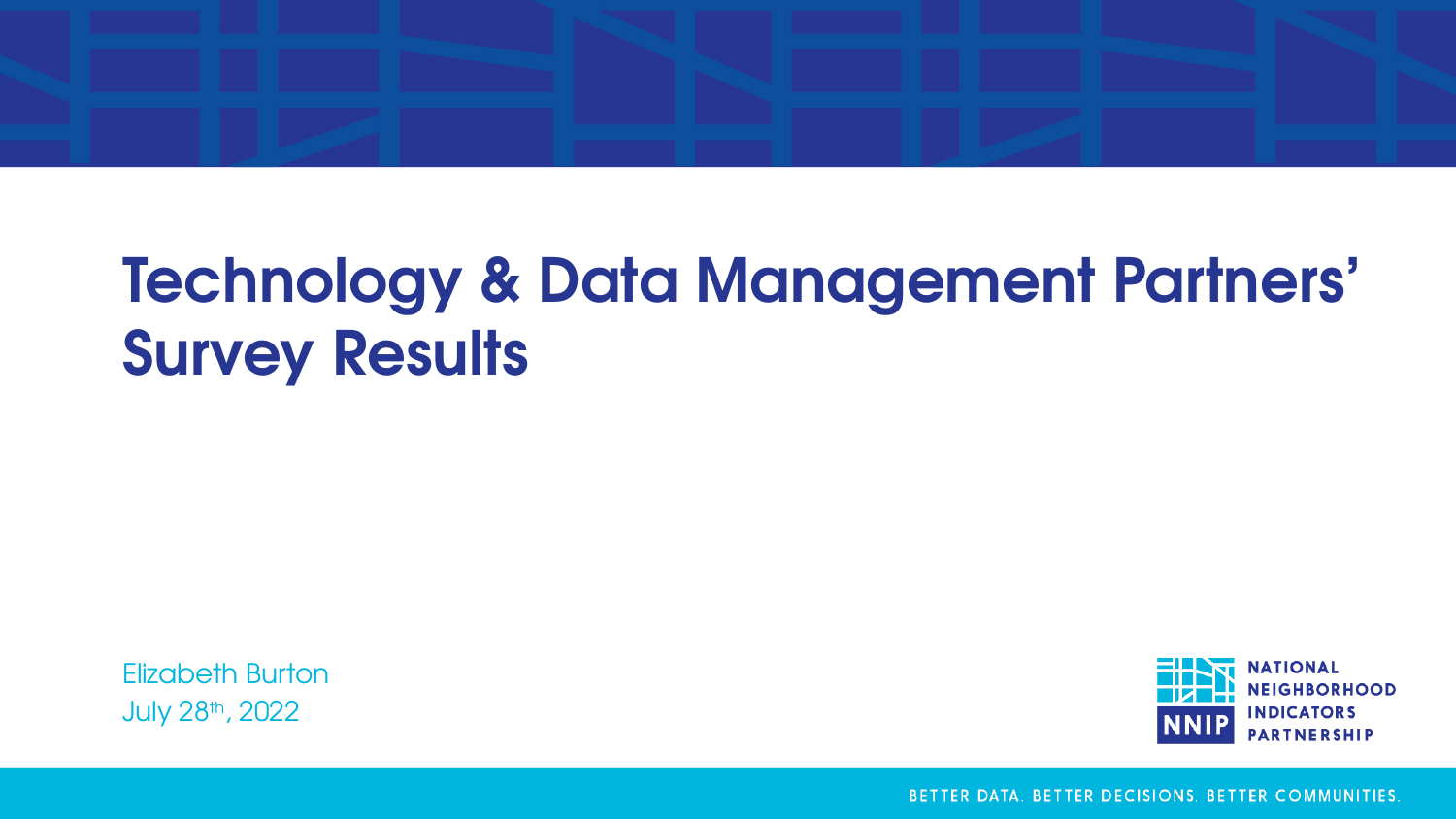

# Technology & Data Management Partners’ Survey Results

Elizabeth Burton
July 28th, 2022